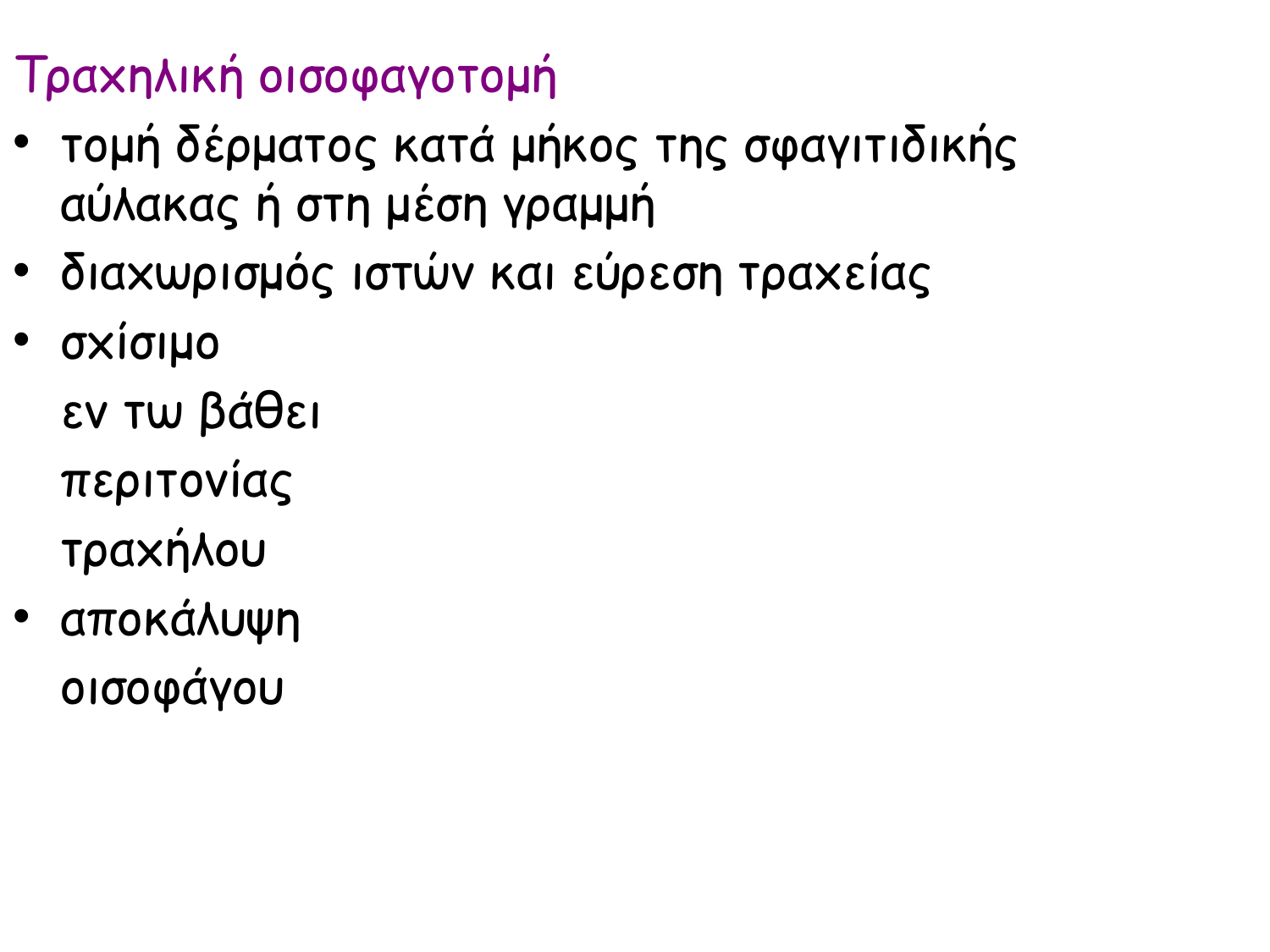

Τραχηλική οισοφαγοτομή
τομή δέρματος κατά μήκος της σφαγιτιδικής αύλακας ή στη μέση γραμμή
διαχωρισμός ιστών και εύρεση τραχείας
σχίσιμο
	εν τω βάθει
	περιτονίας
	τραχήλου
αποκάλυψη
	οισοφάγου

#